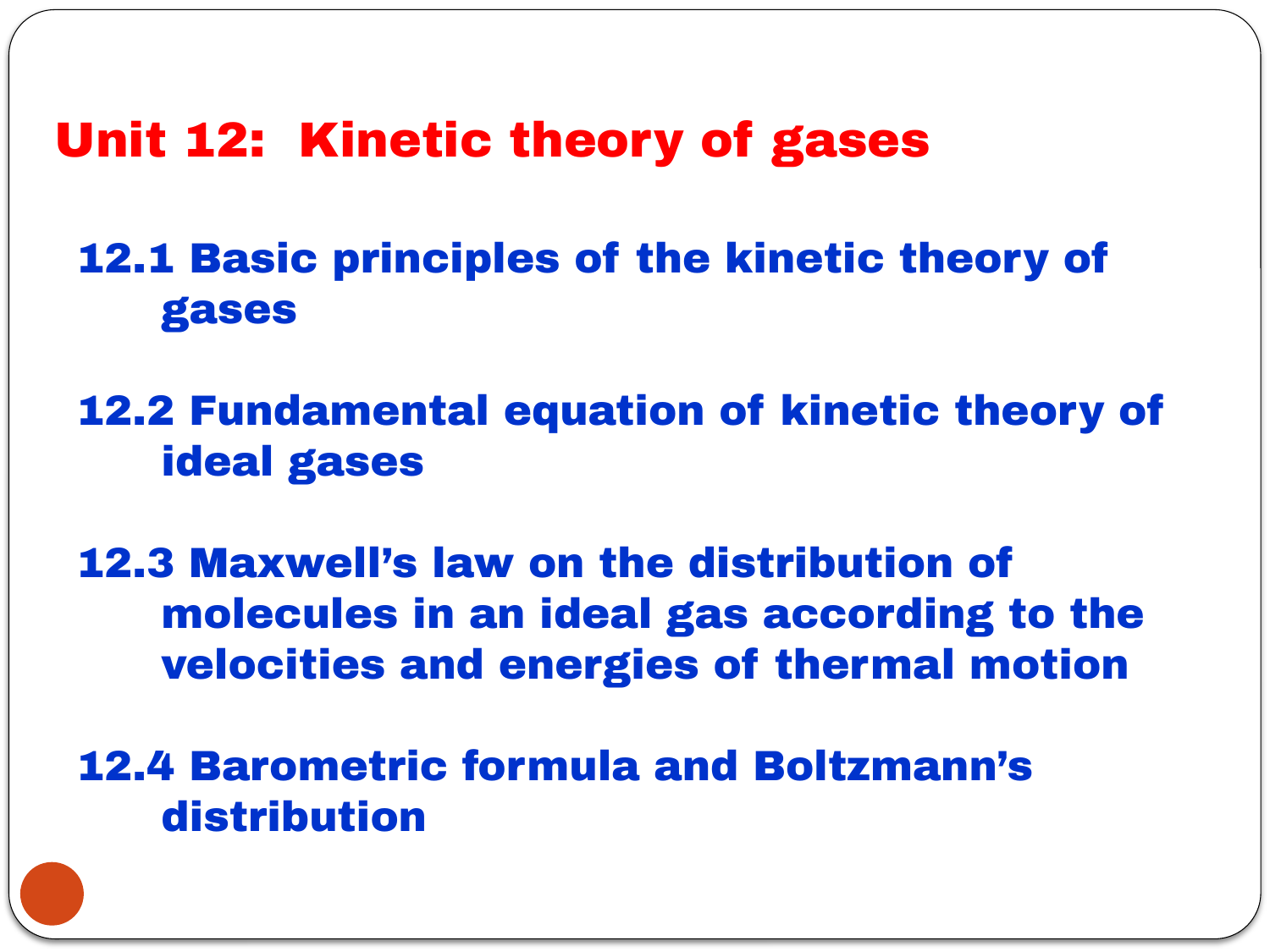

Unit 12:  Kinetic theory of gases
12.1 Basic principles of the kinetic theory of
      gases

12.2 Fundamental equation of kinetic theory of
      ideal gases

12.3 Maxwell’s law on the distribution of
      molecules in an ideal gas according to the
      velocities and energies of thermal motion

12.4 Barometric formula and Boltzmann’s
      distribution

1